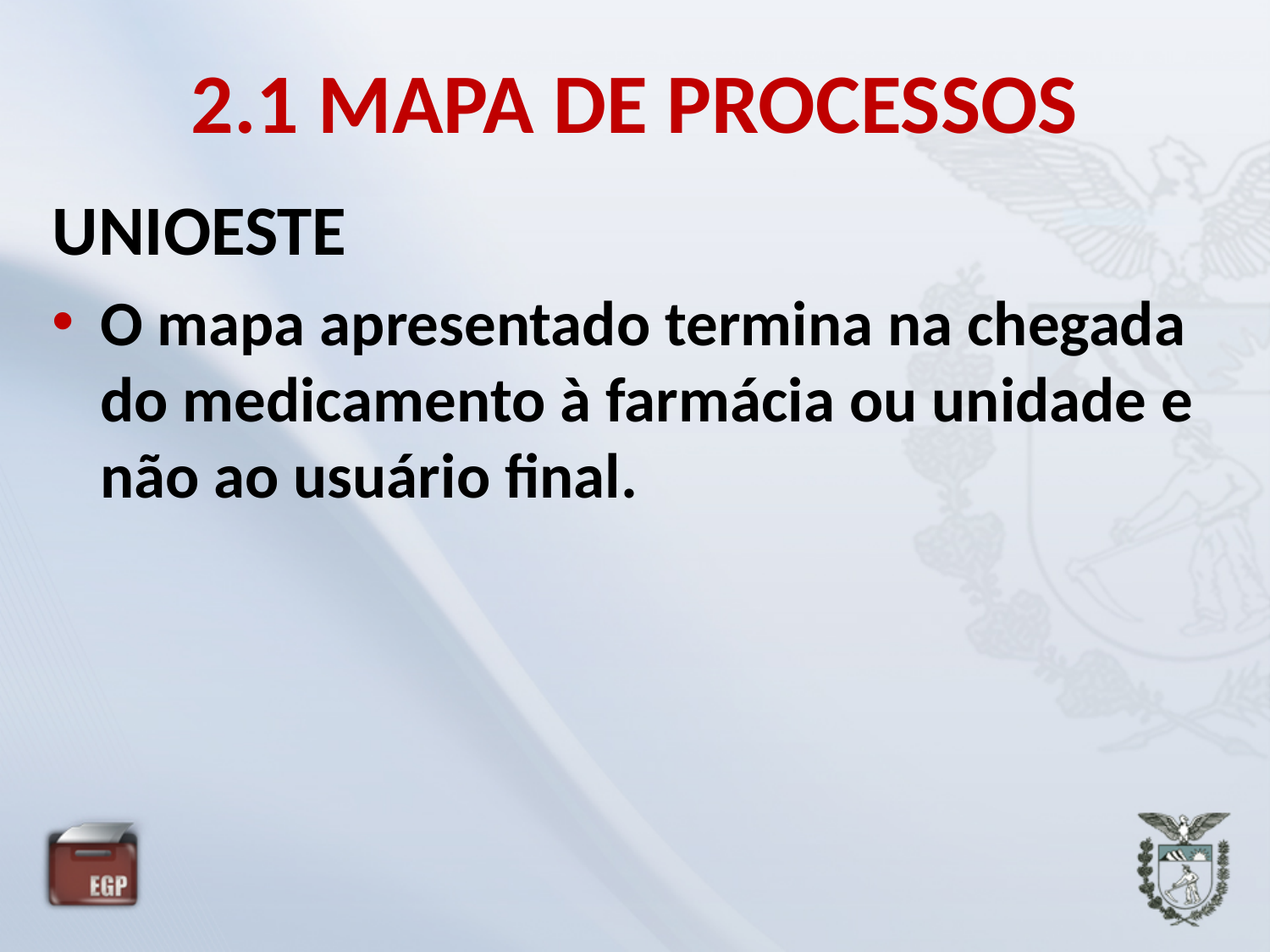

# 2.1 MAPA DE PROCESSOS
UNIOESTE
O mapa apresentado termina na chegada do medicamento à farmácia ou unidade e não ao usuário final.